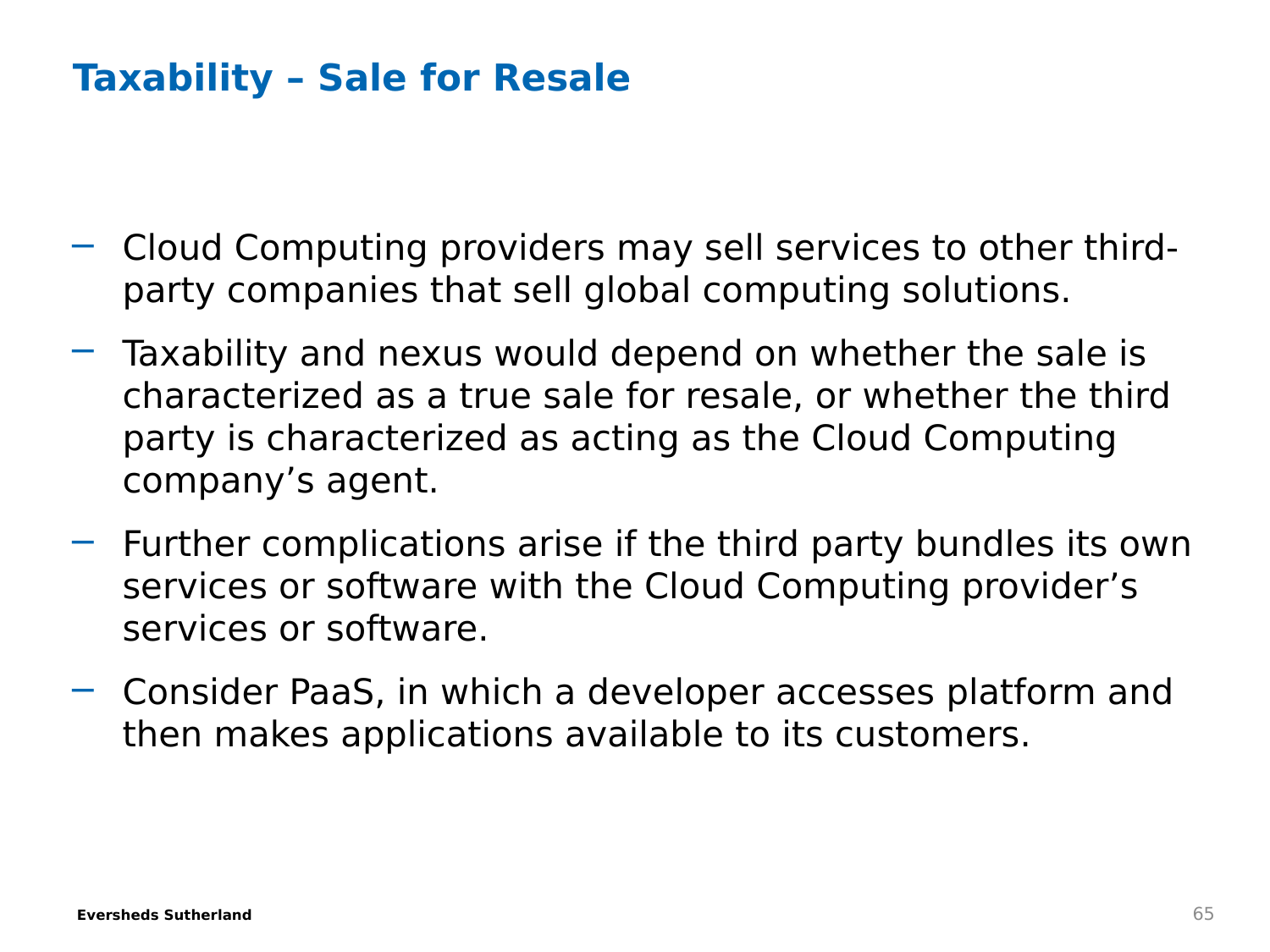

# Taxability – Sale for Resale
Cloud Computing providers may sell services to other third-party companies that sell global computing solutions.
Taxability and nexus would depend on whether the sale is characterized as a true sale for resale, or whether the third party is characterized as acting as the Cloud Computing company’s agent.
Further complications arise if the third party bundles its own services or software with the Cloud Computing provider’s services or software.
Consider PaaS, in which a developer accesses platform and then makes applications available to its customers.
65